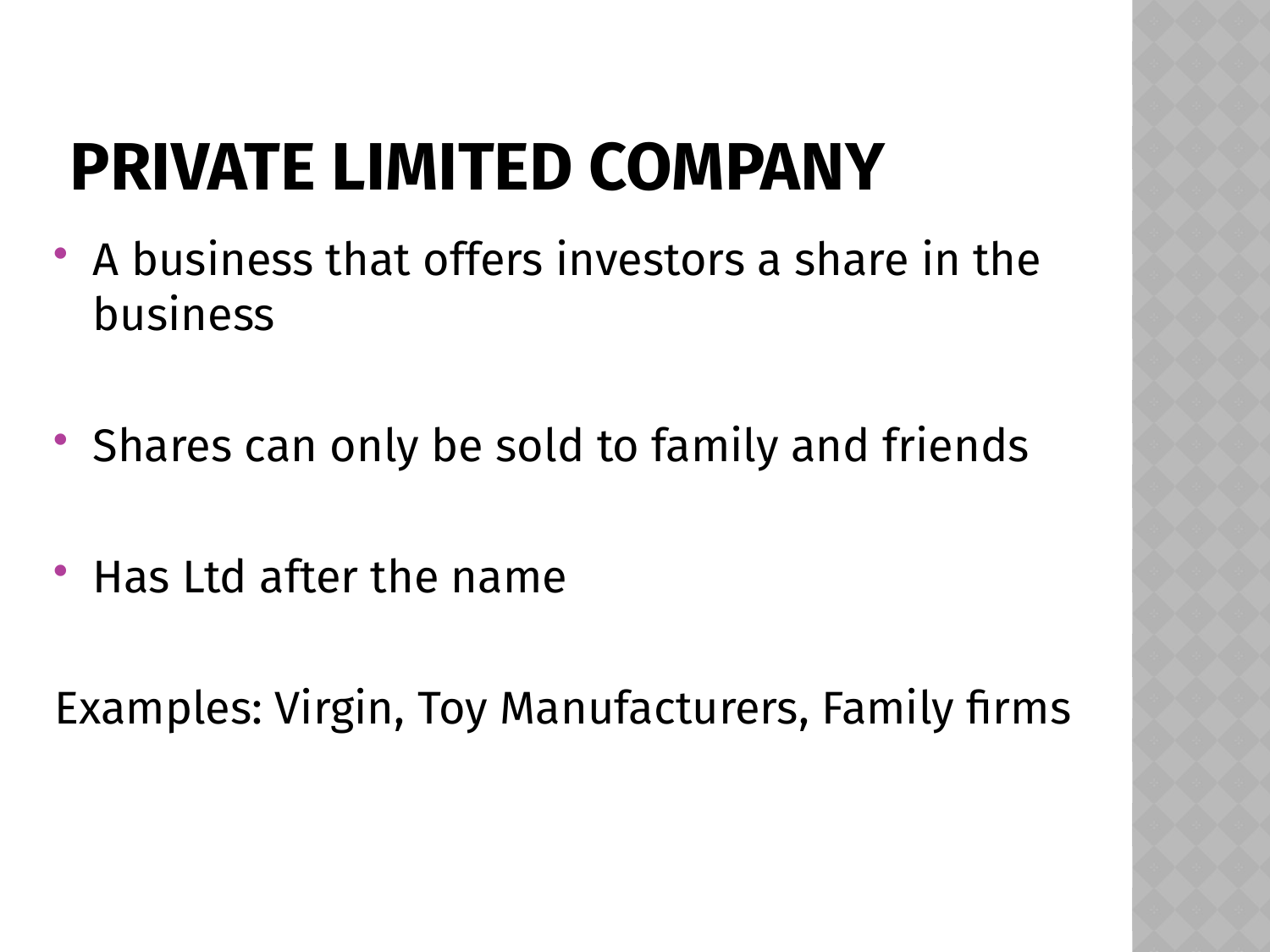

# Private Limited Company
A business that offers investors a share in the business

Shares can only be sold to family and friends

Has Ltd after the name

Examples: Virgin, Toy Manufacturers, Family firms